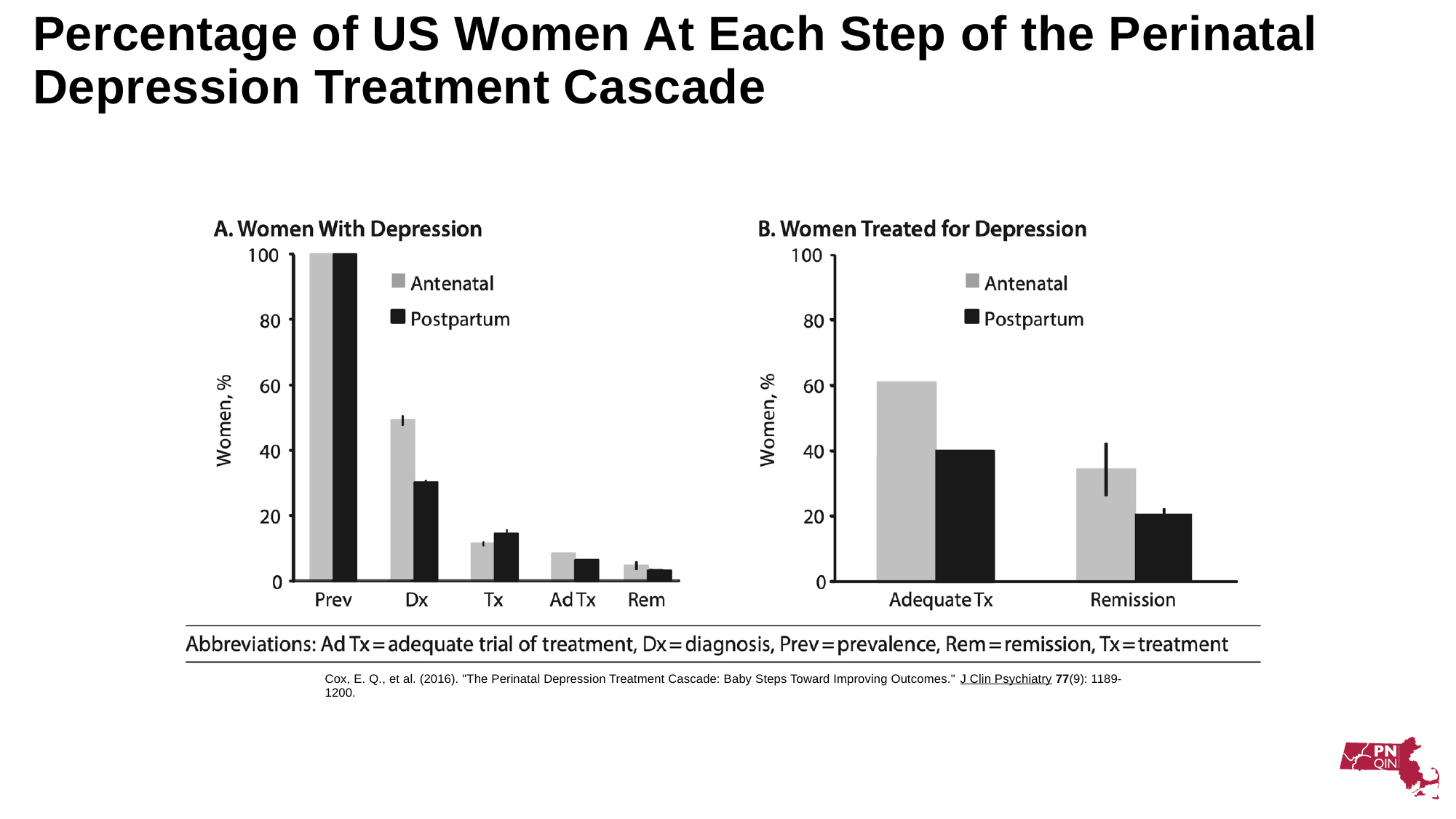

Percentage of US Women At Each Step of the Perinatal Depression Treatment Cascade

Cox, E. Q., et al. (2016). "The Perinatal Depression Treatment Cascade: Baby Steps Toward Improving Outcomes." J Clin Psychiatry 77(9): 1189-1200.